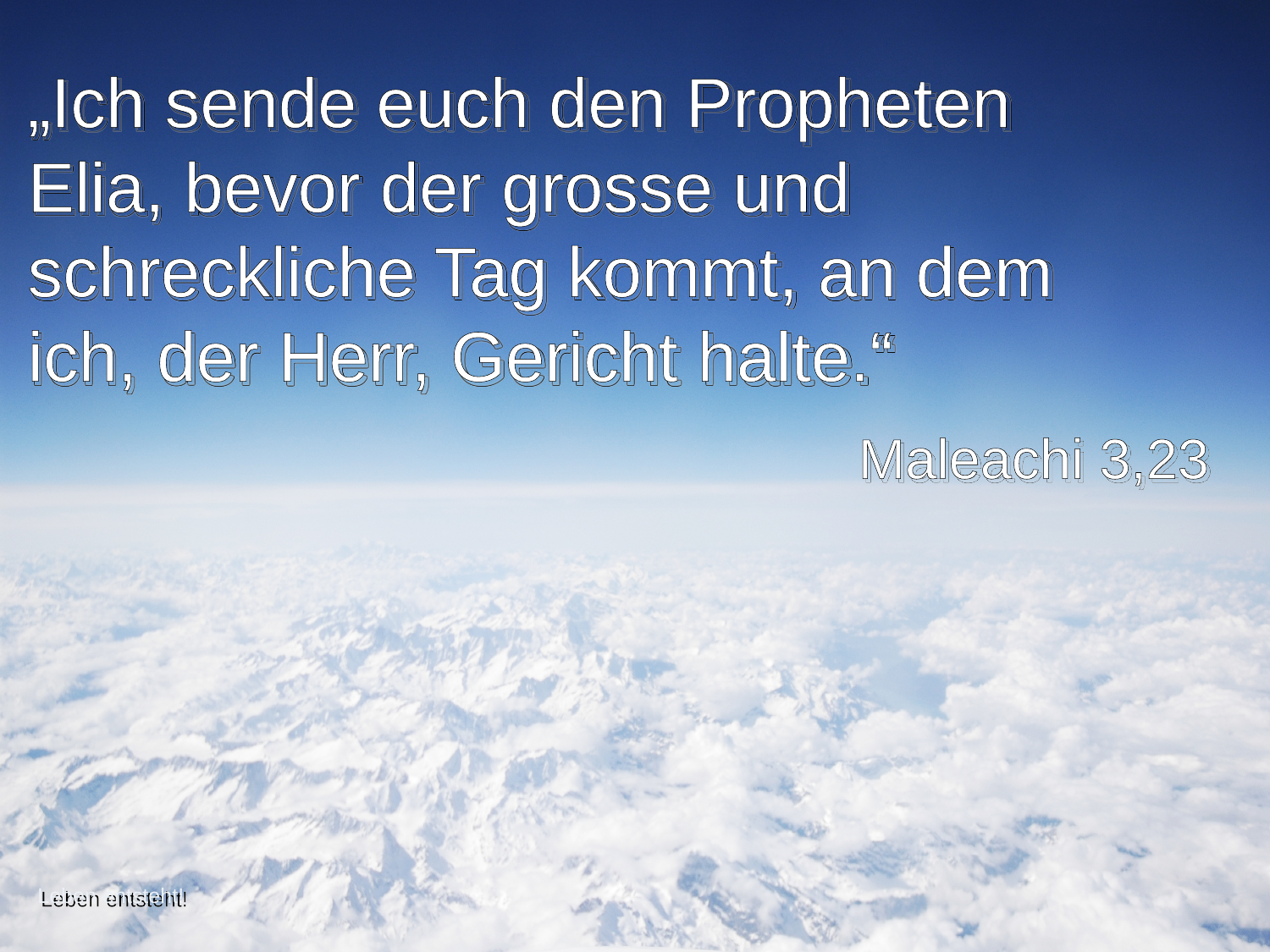

# „Ich sende euch den Propheten Elia, bevor der grosse und schreckliche Tag kommt, an dem ich, der Herr, Gericht halte.“
Maleachi 3,23
Leben entsteht!